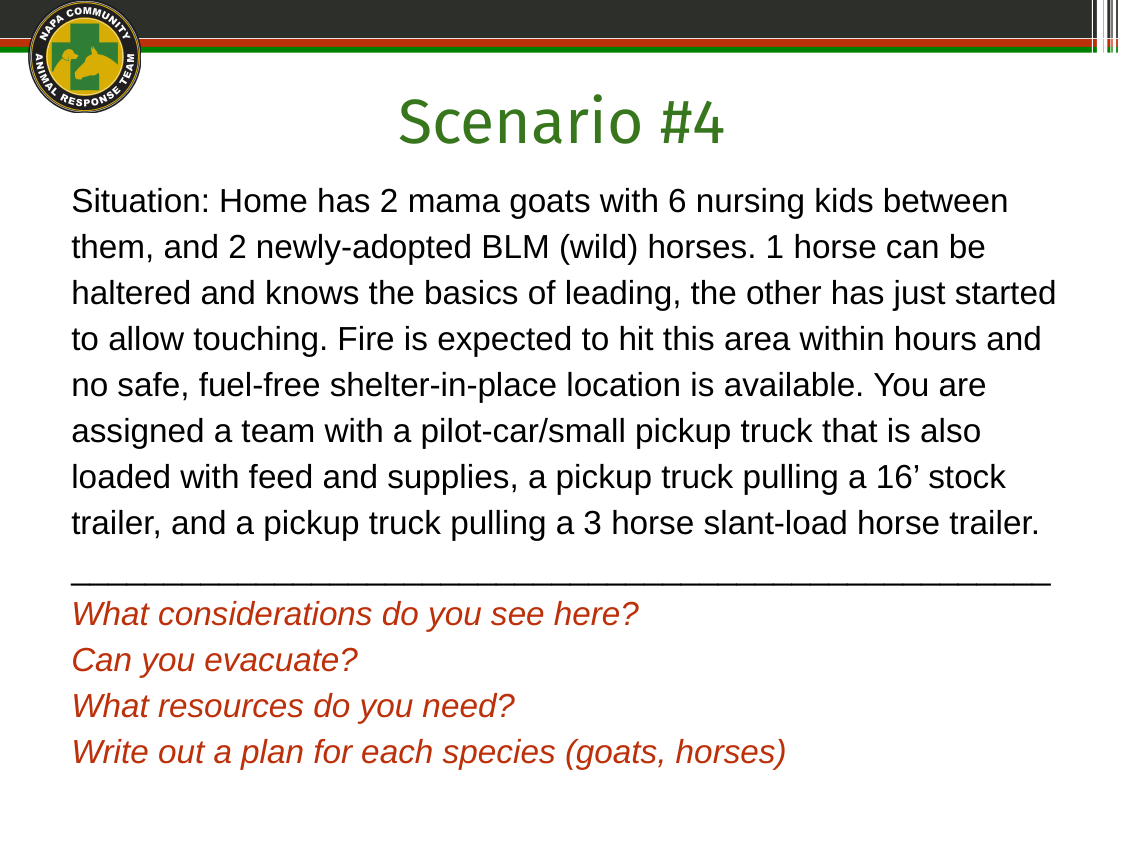

# Scenario #4
Situation: Home has 2 mama goats with 6 nursing kids between them, and 2 newly-adopted BLM (wild) horses. 1 horse can be haltered and knows the basics of leading, the other has just started to allow touching. Fire is expected to hit this area within hours and no safe, fuel-free shelter-in-place location is available. You are assigned a team with a pilot-car/small pickup truck that is also loaded with feed and supplies, a pickup truck pulling a 16’ stock trailer, and a pickup truck pulling a 3 horse slant-load horse trailer.
_____________________________________________________
What considerations do you see here?
Can you evacuate?
What resources do you need?
Write out a plan for each species (goats, horses)